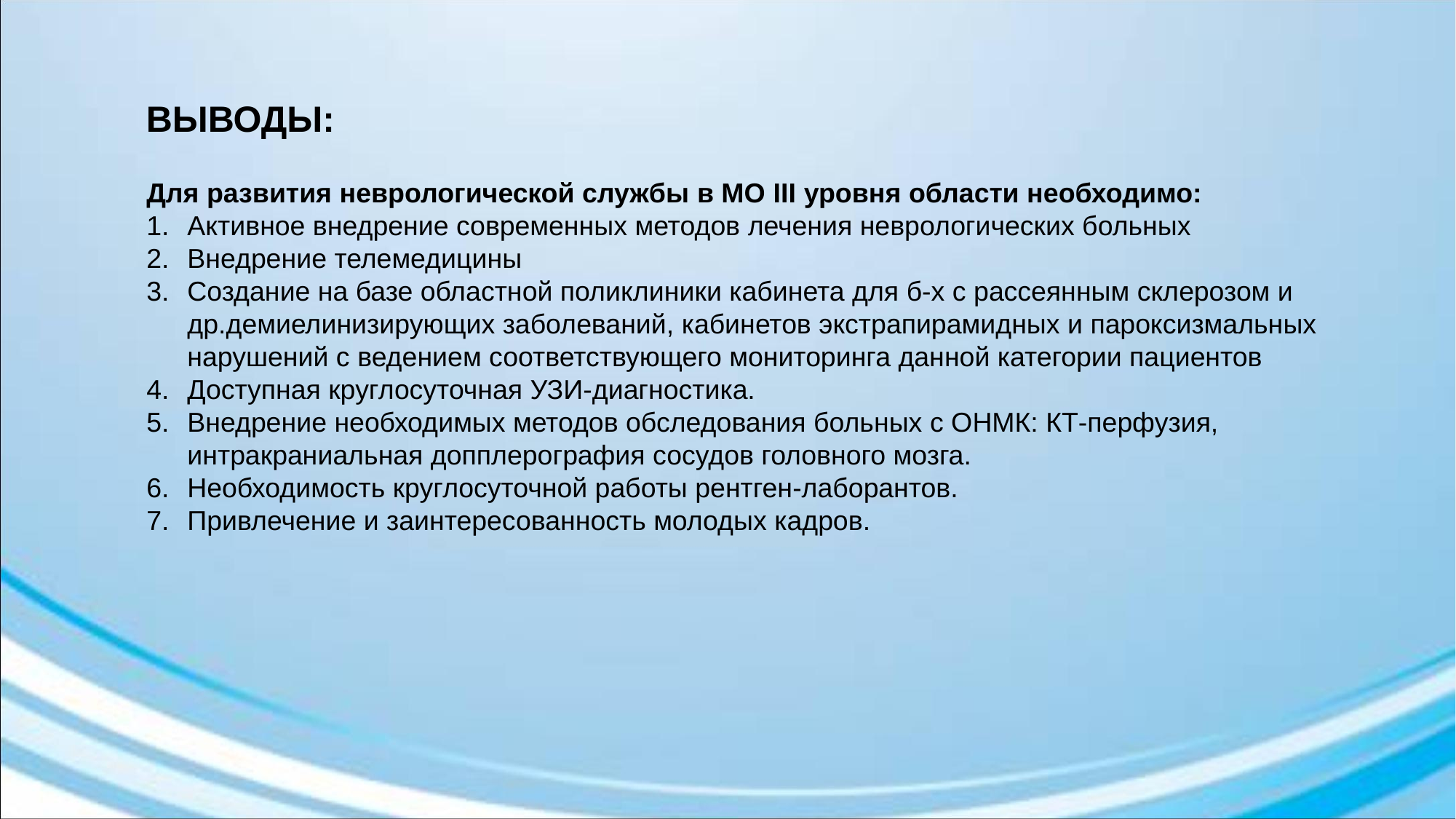

ВЫВОДЫ:

Для развития неврологической службы в МО III уровня области необходимо:
Активное внедрение современных методов лечения неврологических больных
Внедрение телемедицины
Создание на базе областной поликлиники кабинета для б-х с рассеянным склерозом и др.демиелинизирующих заболеваний, кабинетов экстрапирамидных и пароксизмальных нарушений с ведением соответствующего мониторинга данной категории пациентов
Доступная круглосуточная УЗИ-диагностика.
Внедрение необходимых методов обследования больных с ОНМК: КТ-перфузия, интракраниальная допплерография сосудов головного мозга.
Необходимость круглосуточной работы рентген-лаборантов.
Привлечение и заинтересованность молодых кадров.